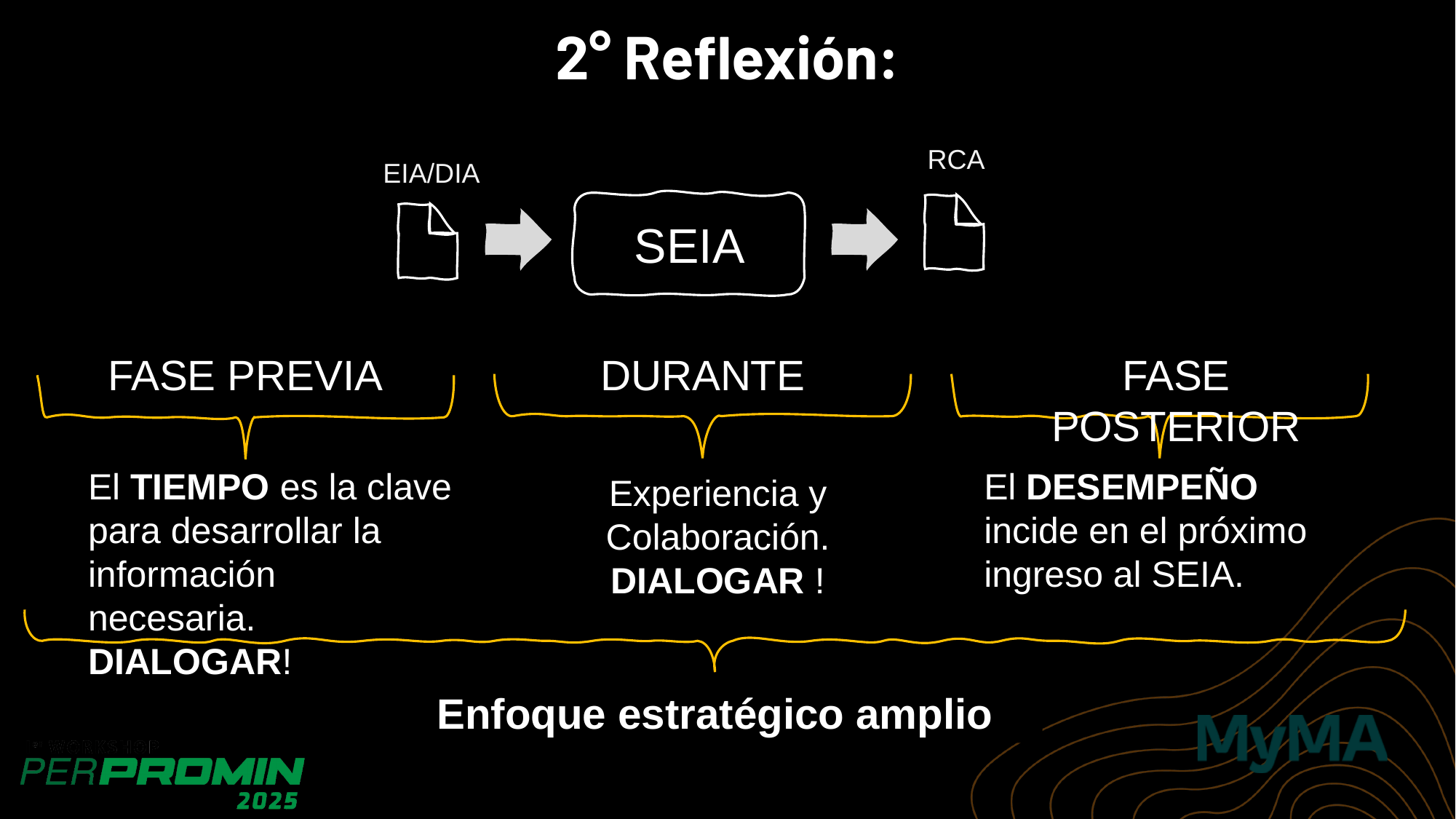

2° Reflexión:

RCA
EIA/DIA

SEIA

FASE PREVIA
El TIEMPO es la clave para desarrollar la información necesaria.
DIALOGAR!

DURANTE
Experiencia y Colaboración.
DIALOGAR !

FASE POSTERIOR
El DESEMPEÑO incide en el próximo ingreso al SEIA.
Enfoque estratégico amplio